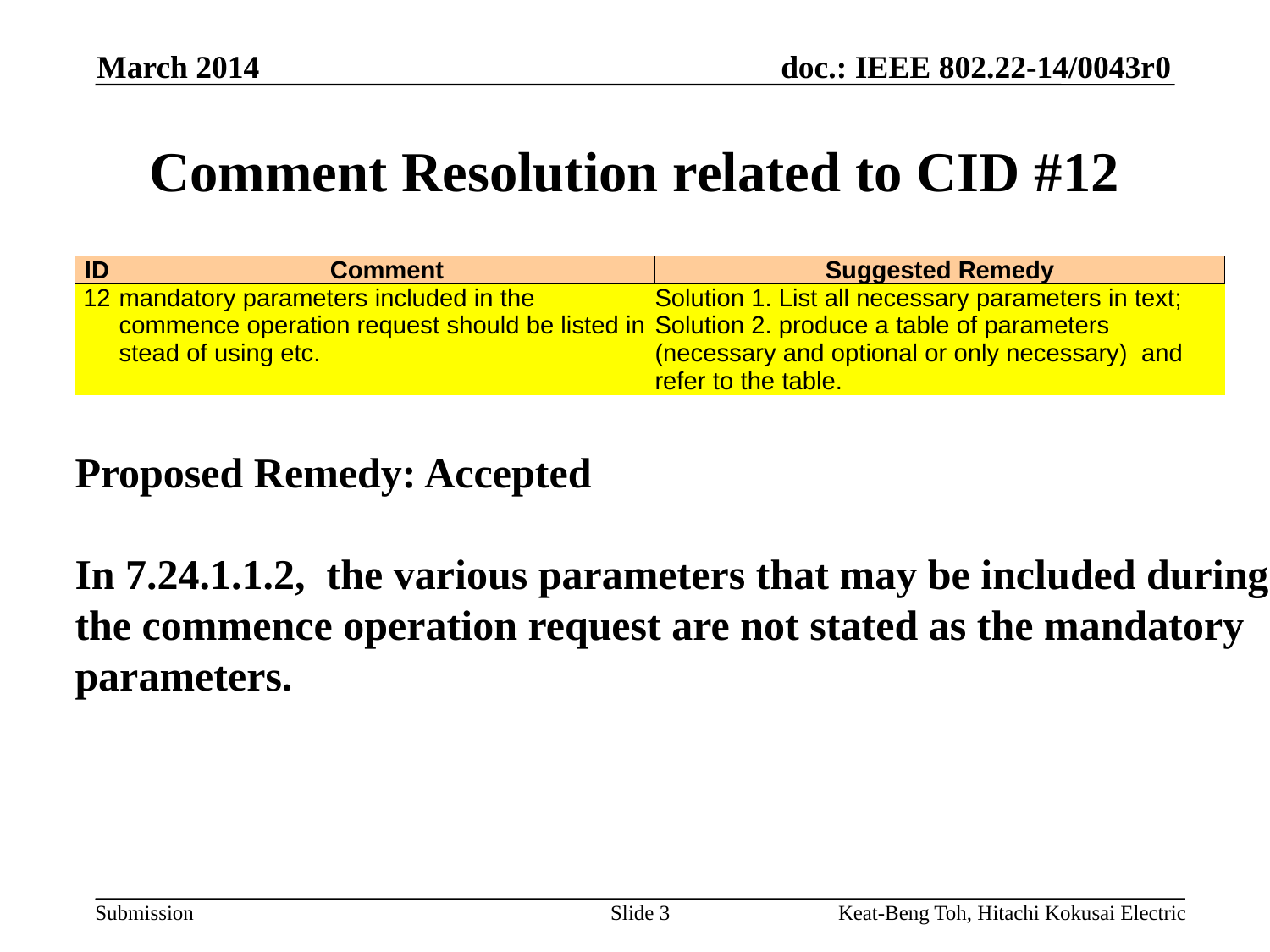

March 2014
# Comment Resolution related to CID #12
| ID | Comment | Suggested Remedy |
| --- | --- | --- |
| 12 | mandatory parameters included in the commence operation request should be listed in stead of using etc. | Solution 1. List all necessary parameters in text; Solution 2. produce a table of parameters (necessary and optional or only necessary) and refer to the table. |
Proposed Remedy: Accepted

In 7.24.1.1.2,  the various parameters that may be included during
the commence operation request are not stated as the mandatory
parameters.
Slide 3
Keat-Beng Toh, Hitachi Kokusai Electric